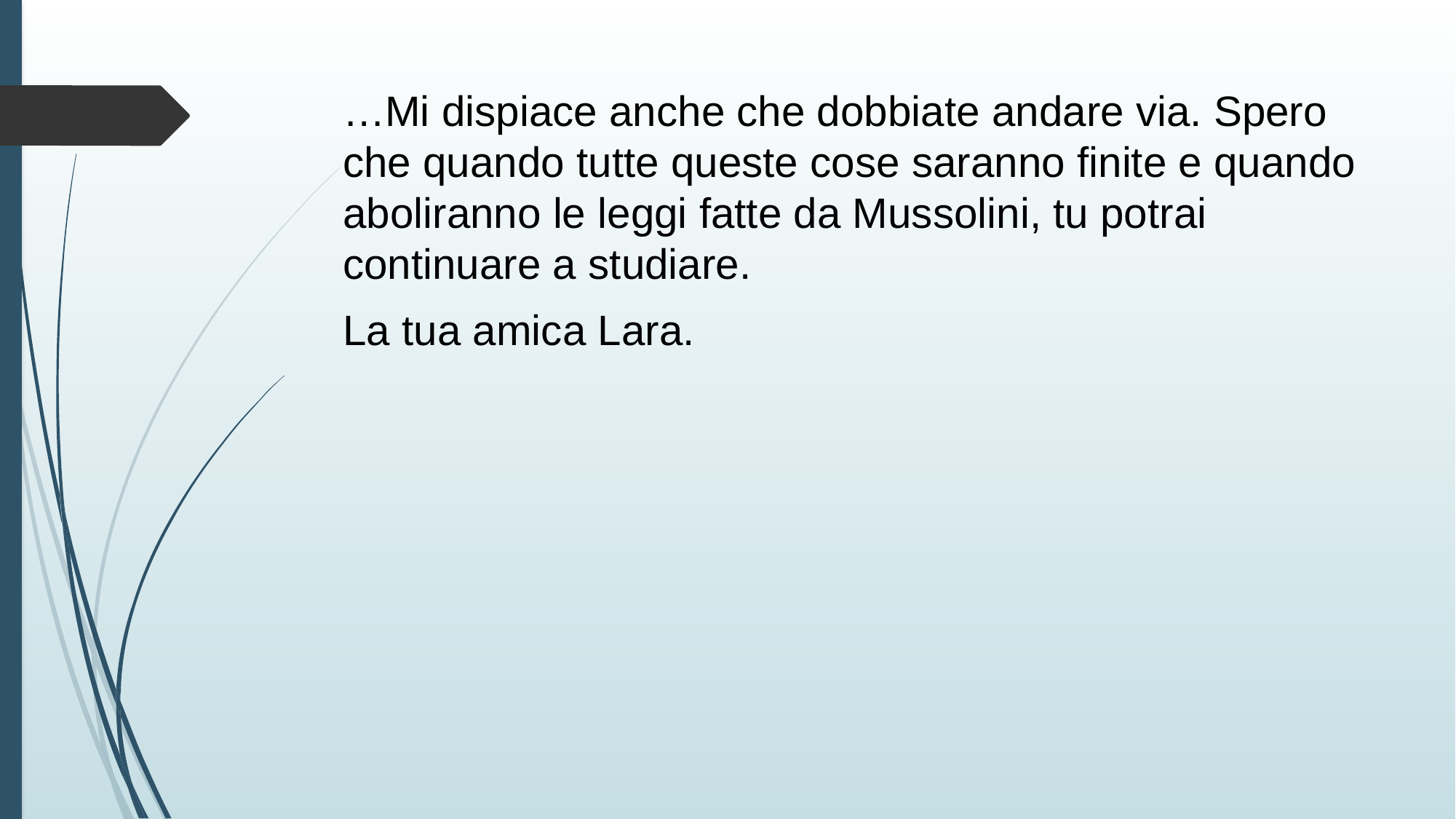

…Mi dispiace anche che dobbiate andare via. Spero che quando tutte queste cose saranno finite e quando aboliranno le leggi fatte da Mussolini, tu potrai continuare a studiare.
La tua amica Lara.